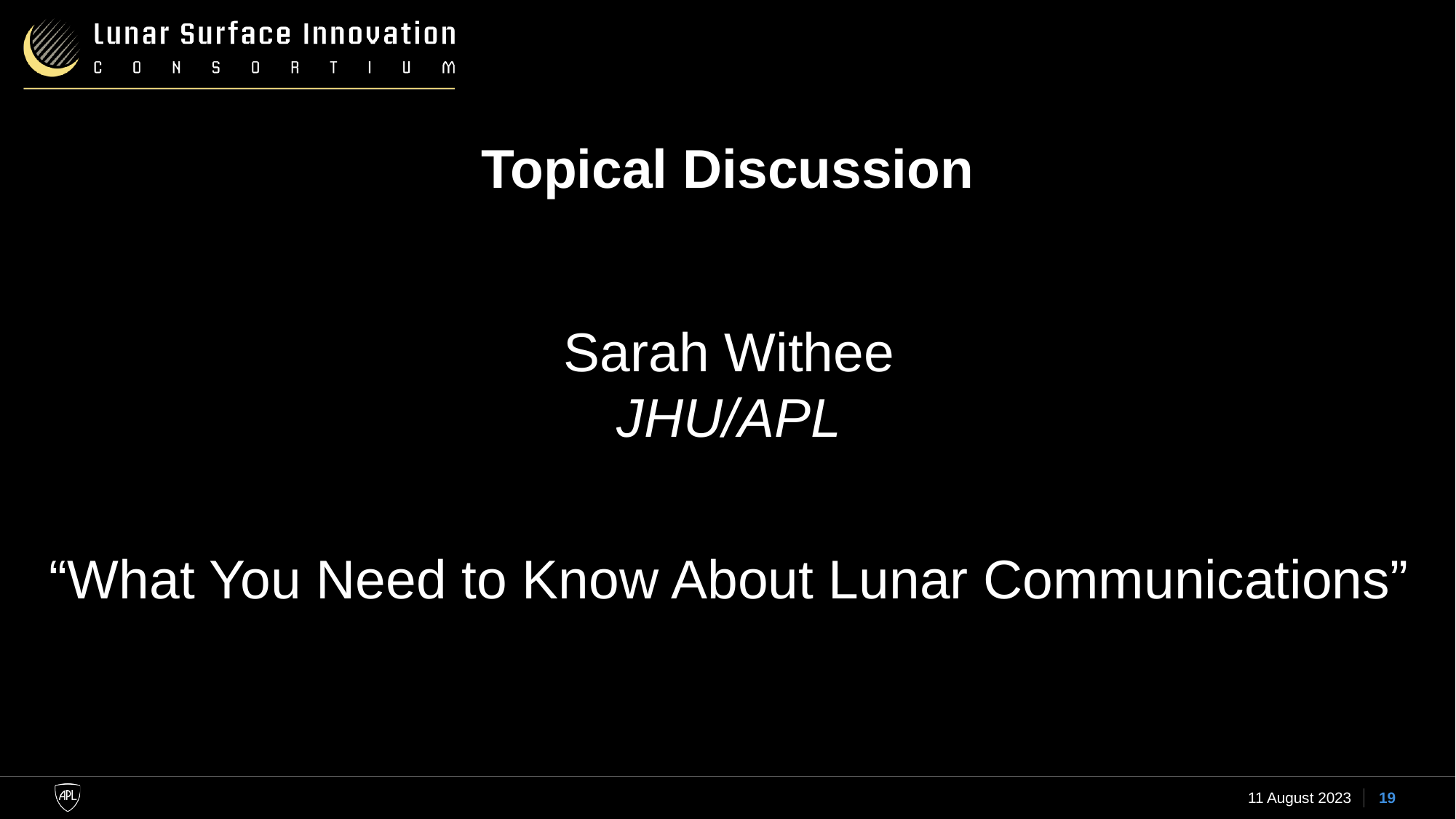

# Topical Discussion
Sarah Withee
JHU/APL

“What You Need to Know About Lunar Communications”

11 August 2023
19